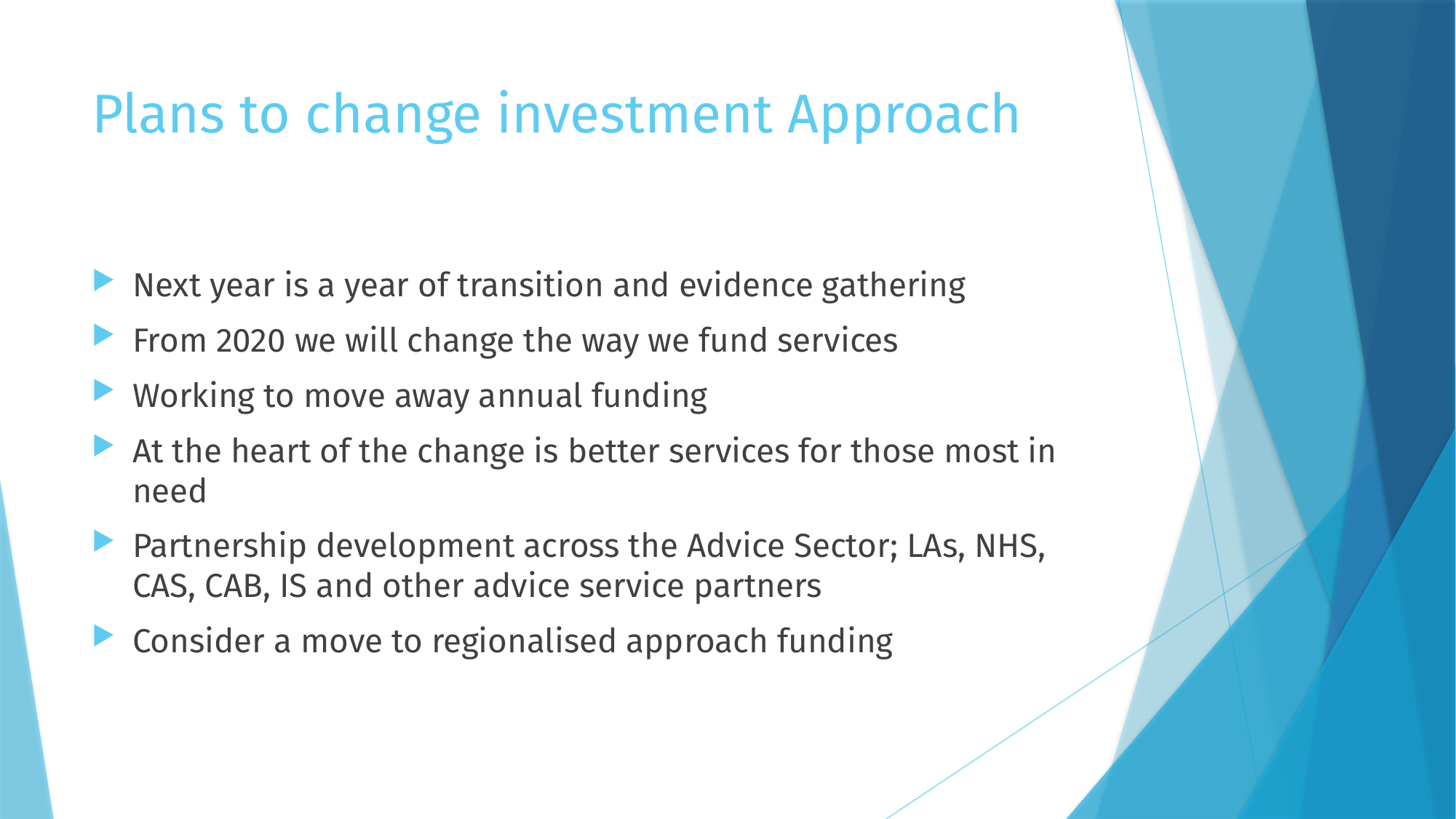

# Plans to change investment Approach
Next year is a year of transition and evidence gathering
From 2020 we will change the way we fund services
Working to move away annual funding
At the heart of the change is better services for those most in need
Partnership development across the Advice Sector; LAs, NHS, CAS, CAB, IS and other advice service partners
Consider a move to regionalised approach funding